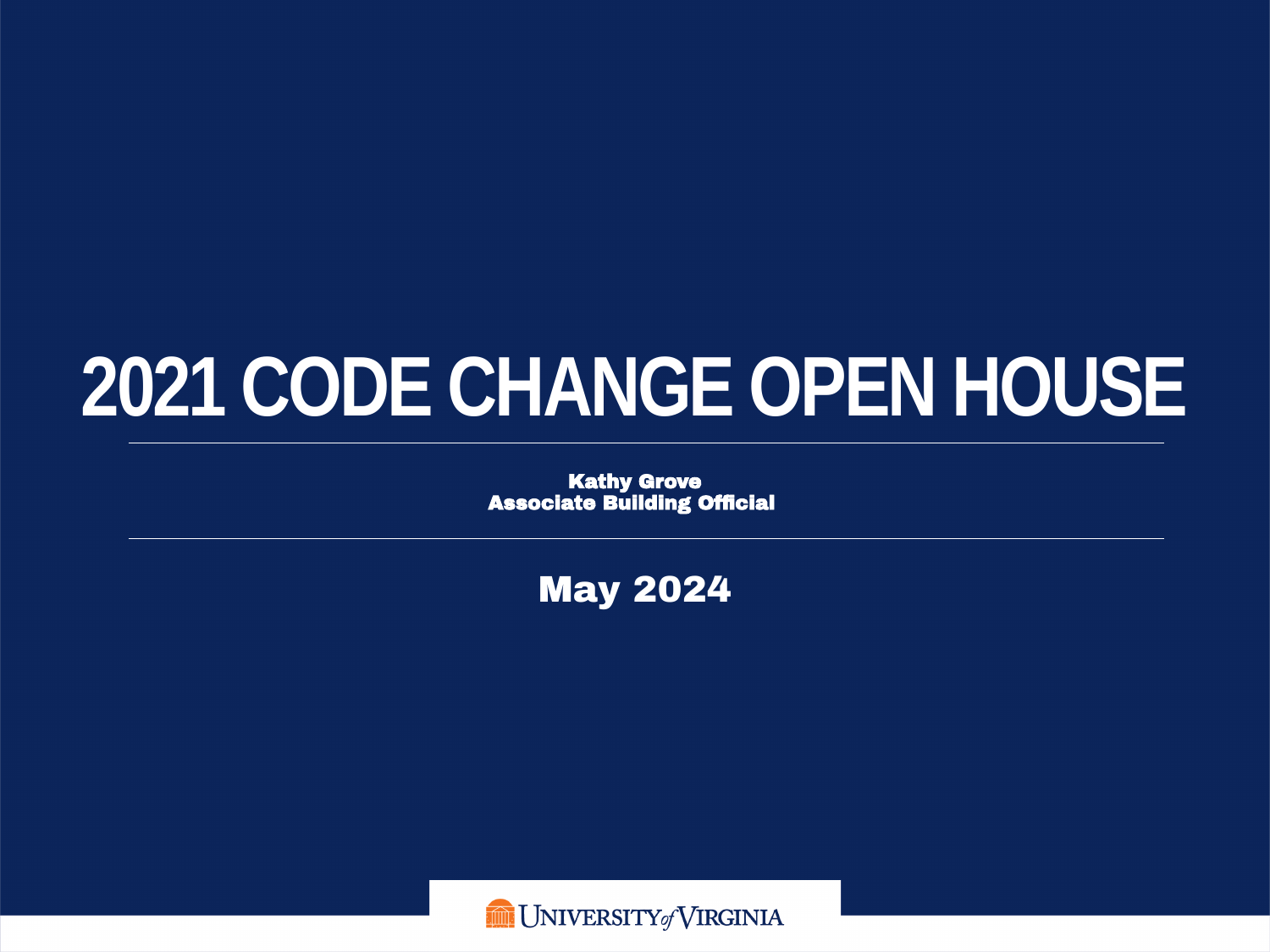

2021 CODE CHANGE OPEN HOUSE
Kathy Grove
Associate Building Official
May 2024